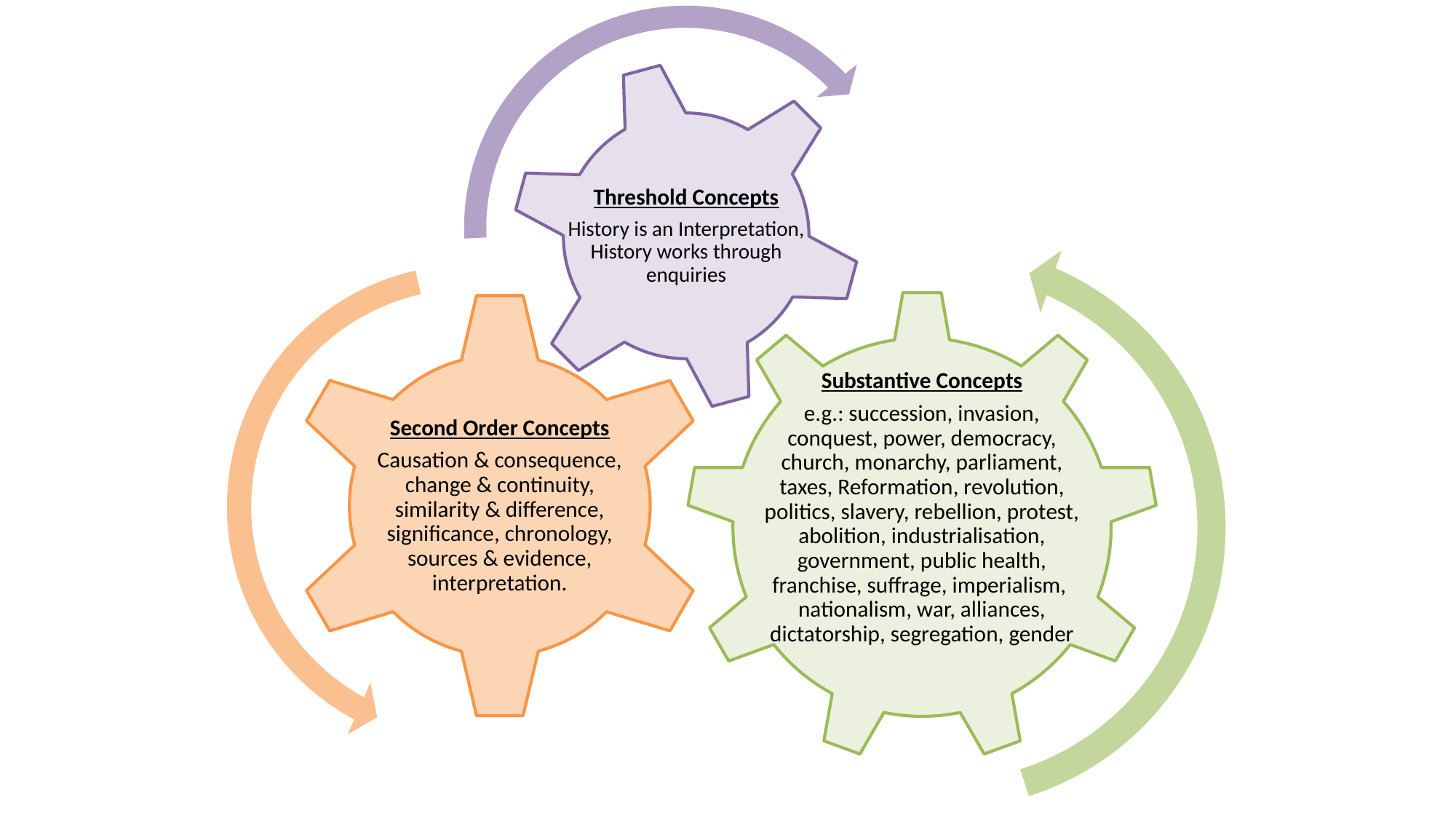

Threshold Concepts
History is an Interpretation, History works through enquiries

Substantive Concepts
e.g.: succession, invasion, conquest, power, democracy, church, monarchy, parliament, taxes, Reformation, revolution, politics, slavery, rebellion, protest, abolition, industrialisation, government, public health, franchise, suffrage, imperialism,  nationalism, war, alliances, dictatorship, segregation, gender

Second Order Concepts
Causation & consequence, change & continuity, similarity & difference, significance, chronology, sources & evidence, interpretation.